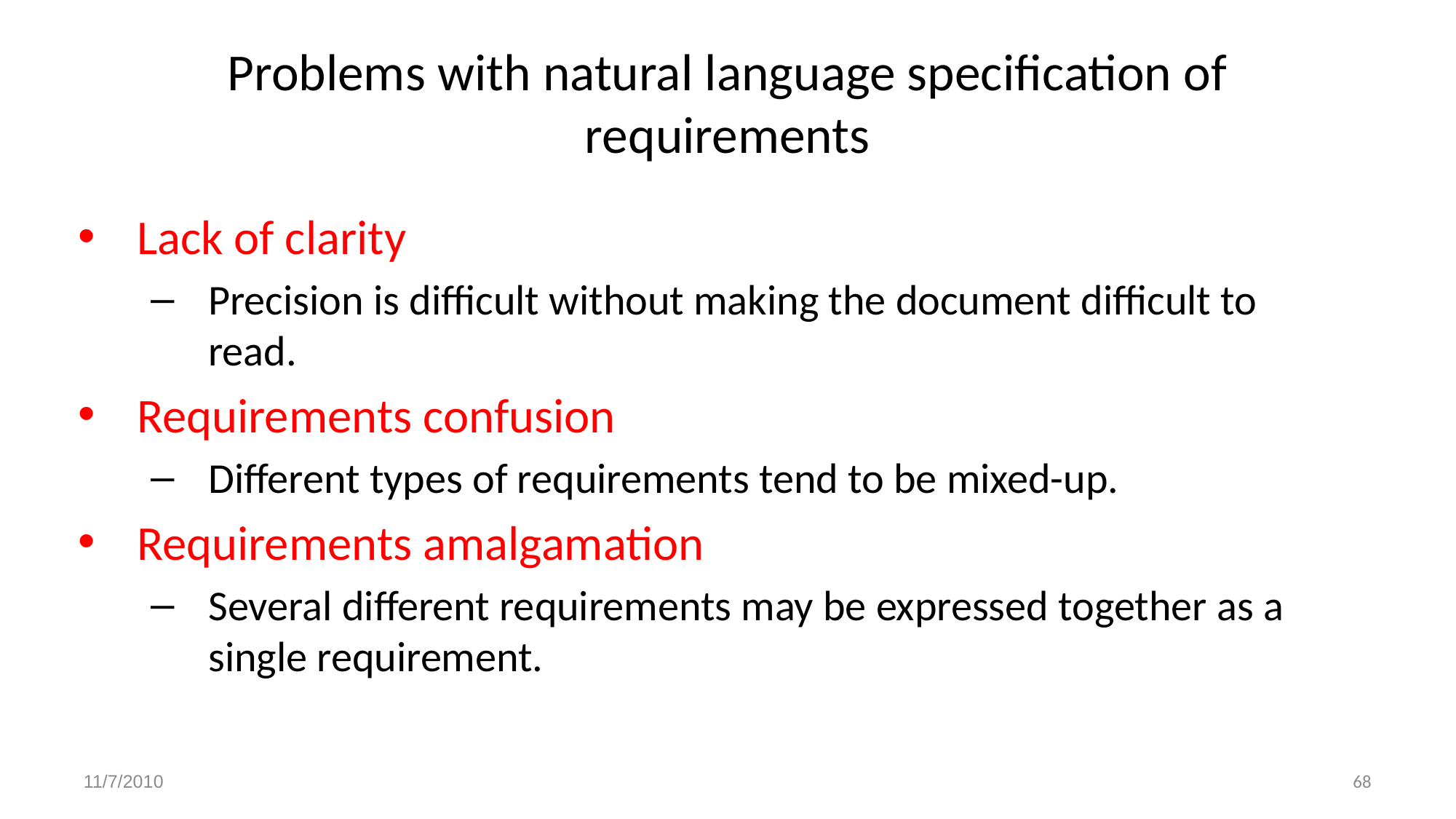

Problems with natural language specification of requirements
Lack of clarity
Precision is difficult without making the document difficult to read.
Requirements confusion
Different types of requirements tend to be mixed-up.
Requirements amalgamation
Several different requirements may be expressed together as a single requirement.
68
11/7/2010